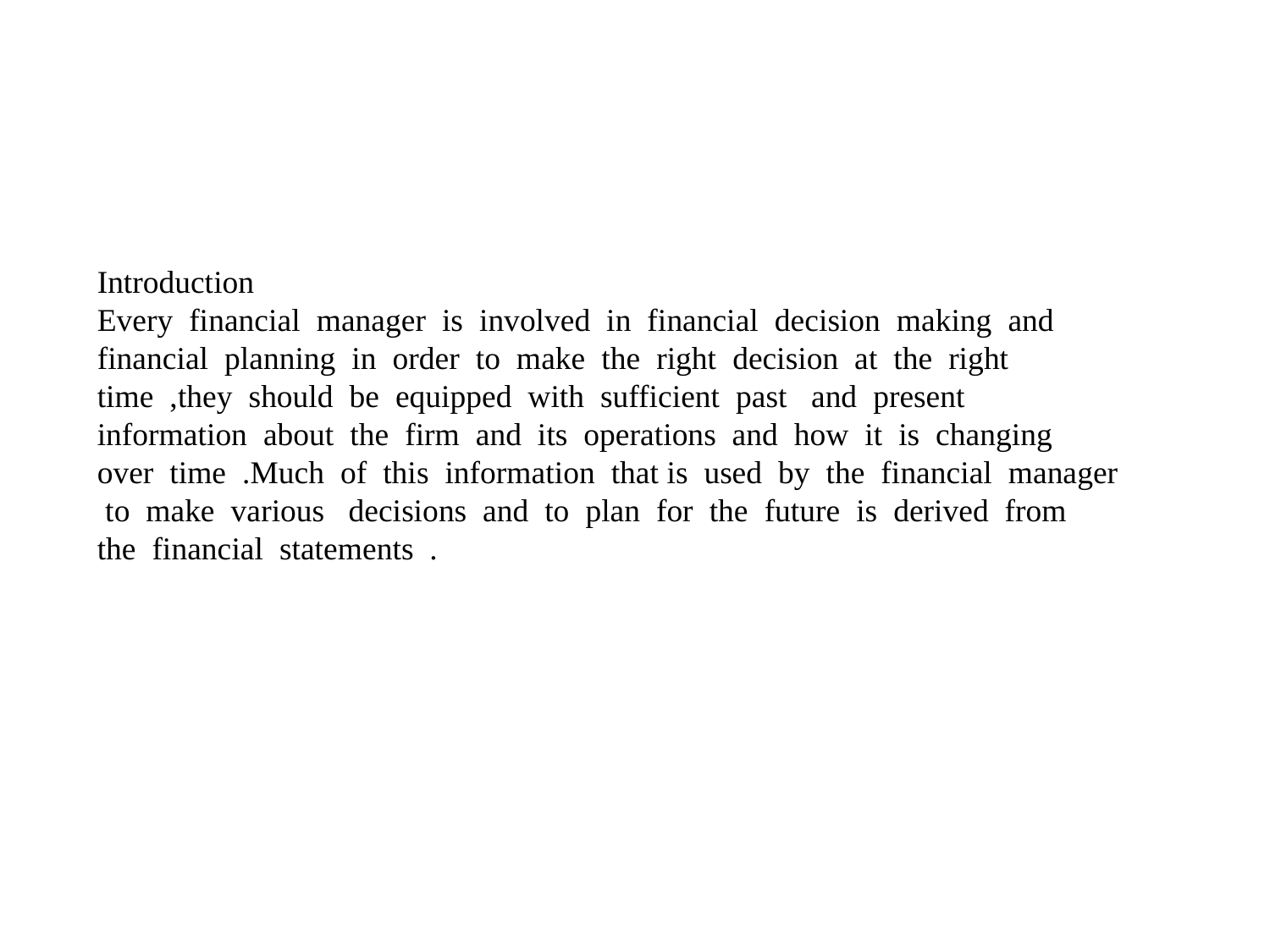

Introduction
Every  financial  manager  is  involved  in  financial  decision  making  and  financial  planning  in  order  to  make  the  right  decision  at  the  right  time  ,they  should  be  equipped  with  sufficient  past   and  present  information  about  the  firm  and  its  operations  and  how  it  is  changing  over  time  .Much  of  this  information  that is  used  by  the  financial  manager  to  make  various   decisions  and  to  plan  for  the  future  is  derived  from  the  financial  statements  .